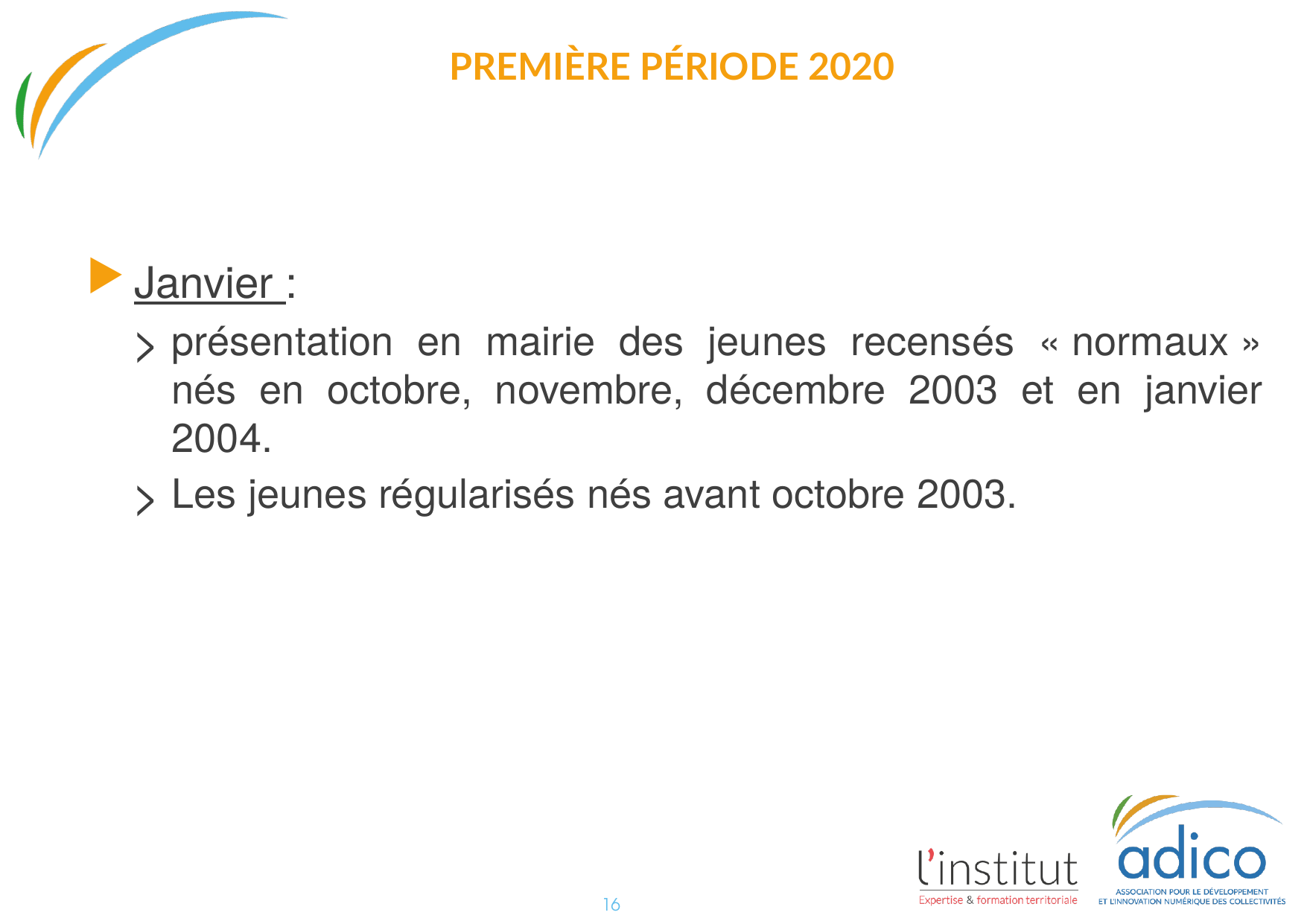

# Première période 2020

Janvier :
présentation en mairie des jeunes recensés « normaux » nés en octobre, novembre, décembre 2003 et en janvier 2004.
Les jeunes régularisés nés avant octobre 2003.